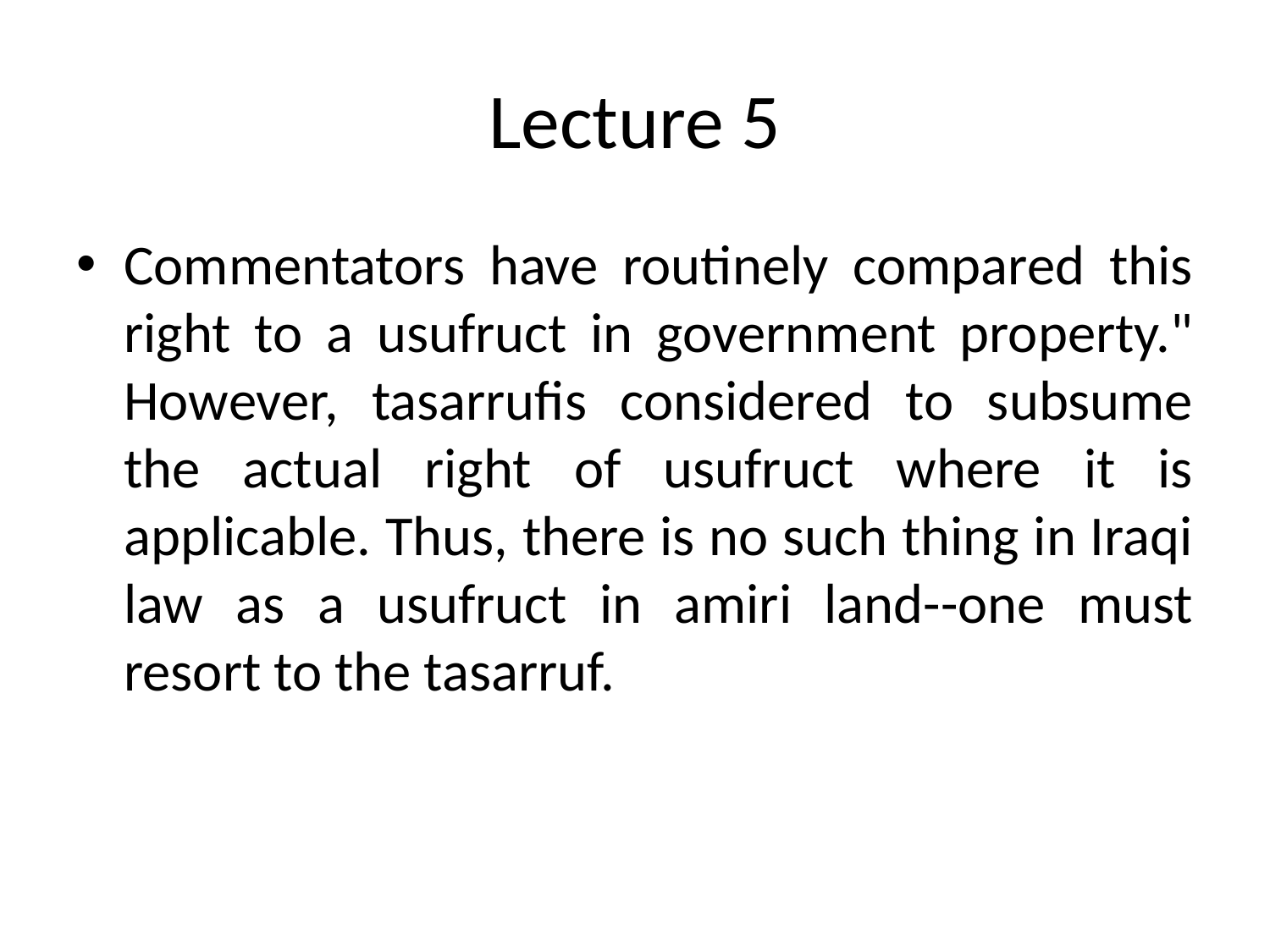

# Lecture 5
Commentators have routinely compared this right to a usufruct in government property." However, tasarrufis considered to subsume the actual right of usufruct where it is applicable. Thus, there is no such thing in Iraqi law as a usufruct in amiri land--one must resort to the tasarruf.